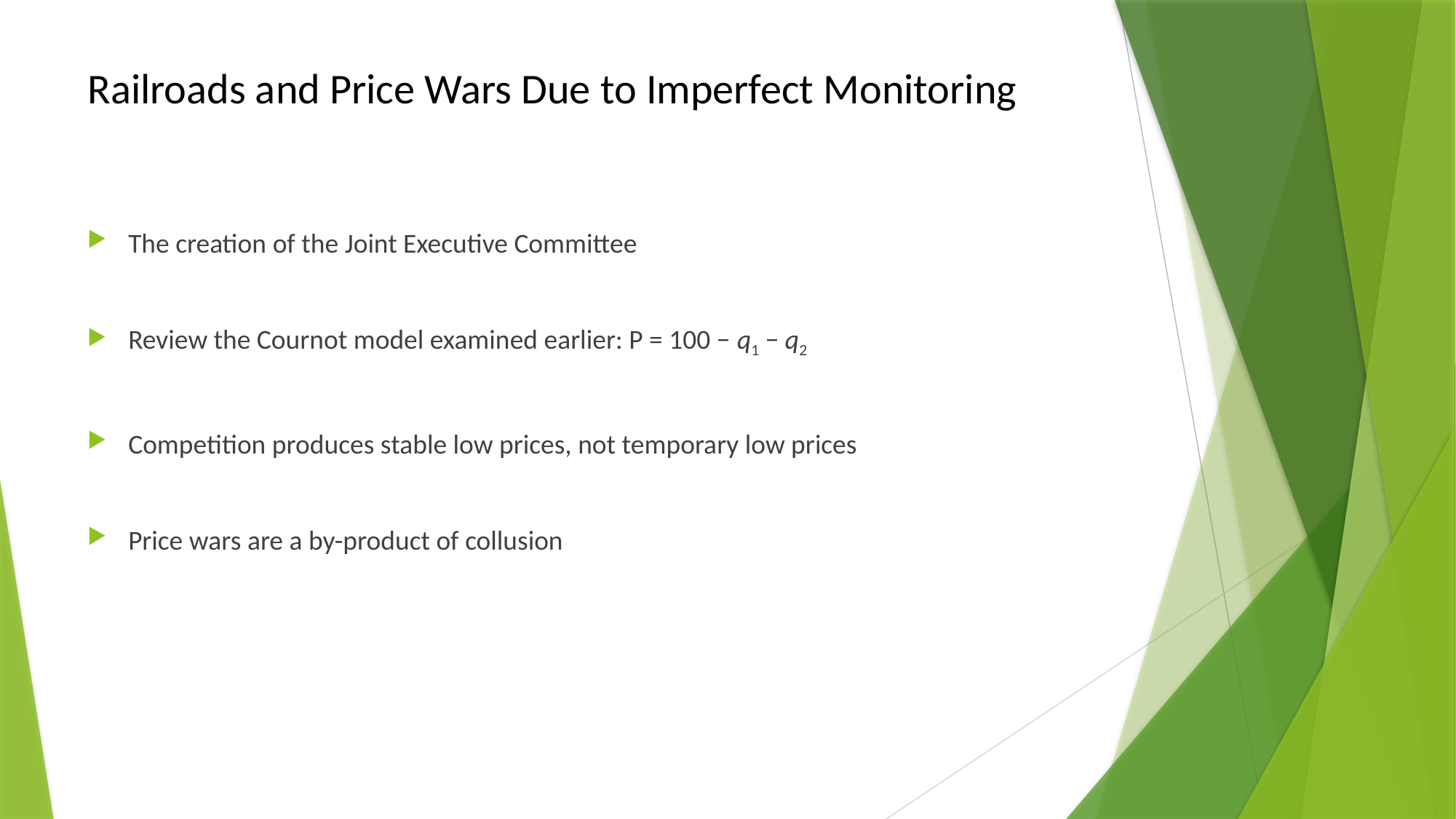

# Railroads and Price Wars Due to Imperfect Monitoring
The creation of the Joint Executive Committee

Review the Cournot model examined earlier: P = 100 − q1 − q2

Competition produces stable low prices, not temporary low prices

Price wars are a by-product of collusion